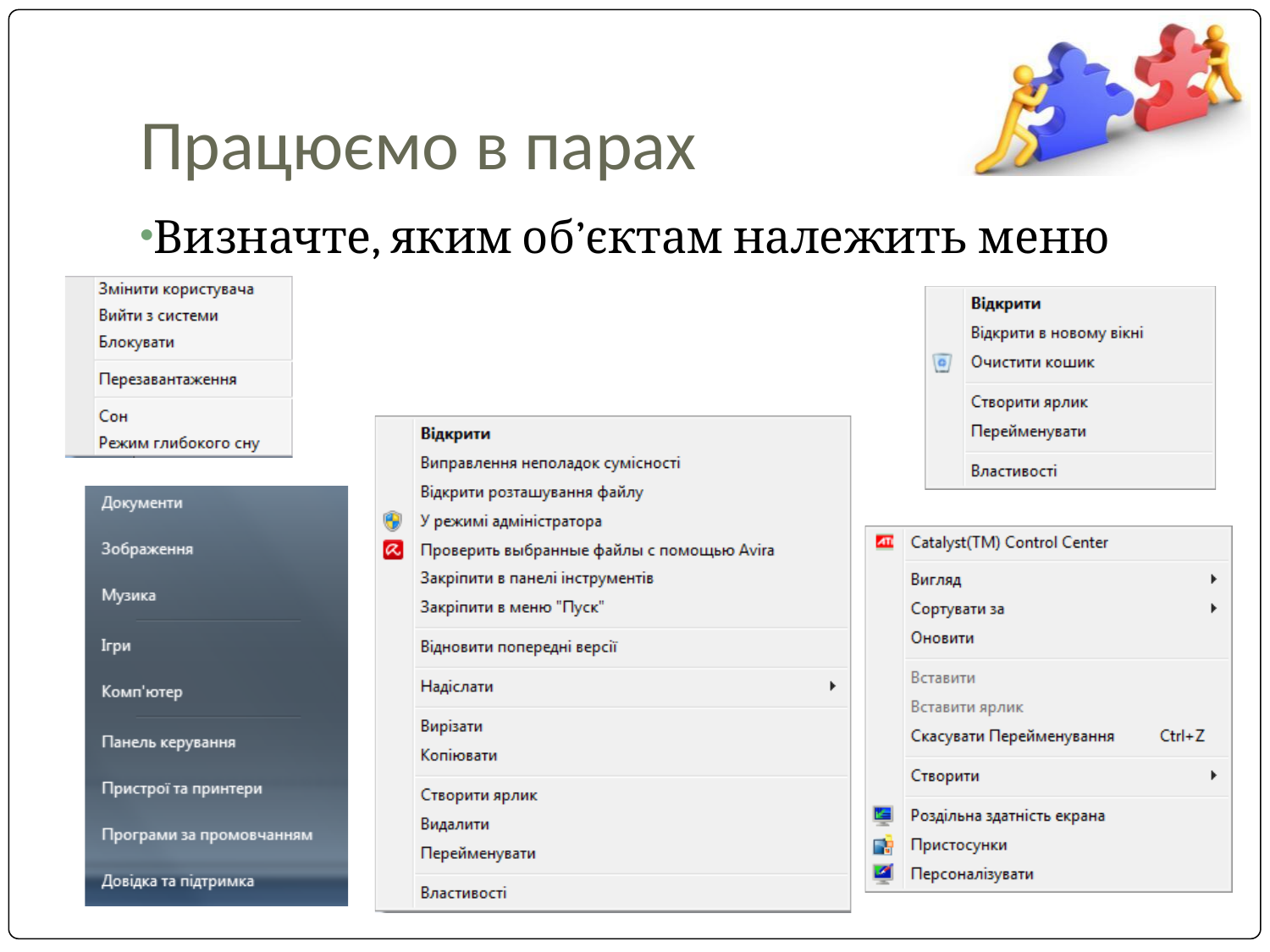

# Працюємо в парах
Визначте, яким об’єктам належить меню